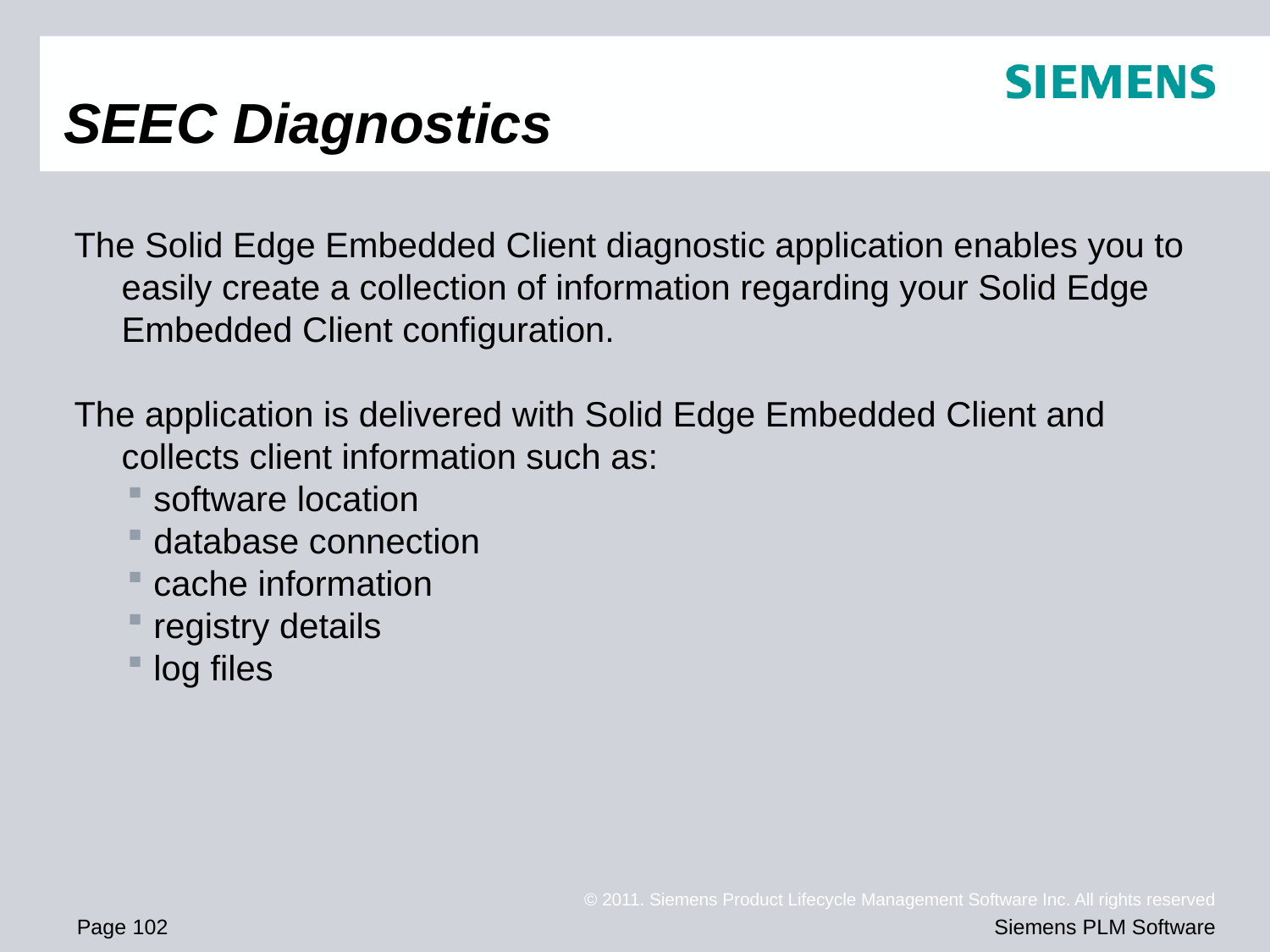

# SEEC Diagnostics
The Solid Edge Embedded Client diagnostic application enables you to easily create a collection of information regarding your Solid Edge Embedded Client configuration.

The application is delivered with Solid Edge Embedded Client and collects client information such as:
software location
database connection
cache information
registry details
log files